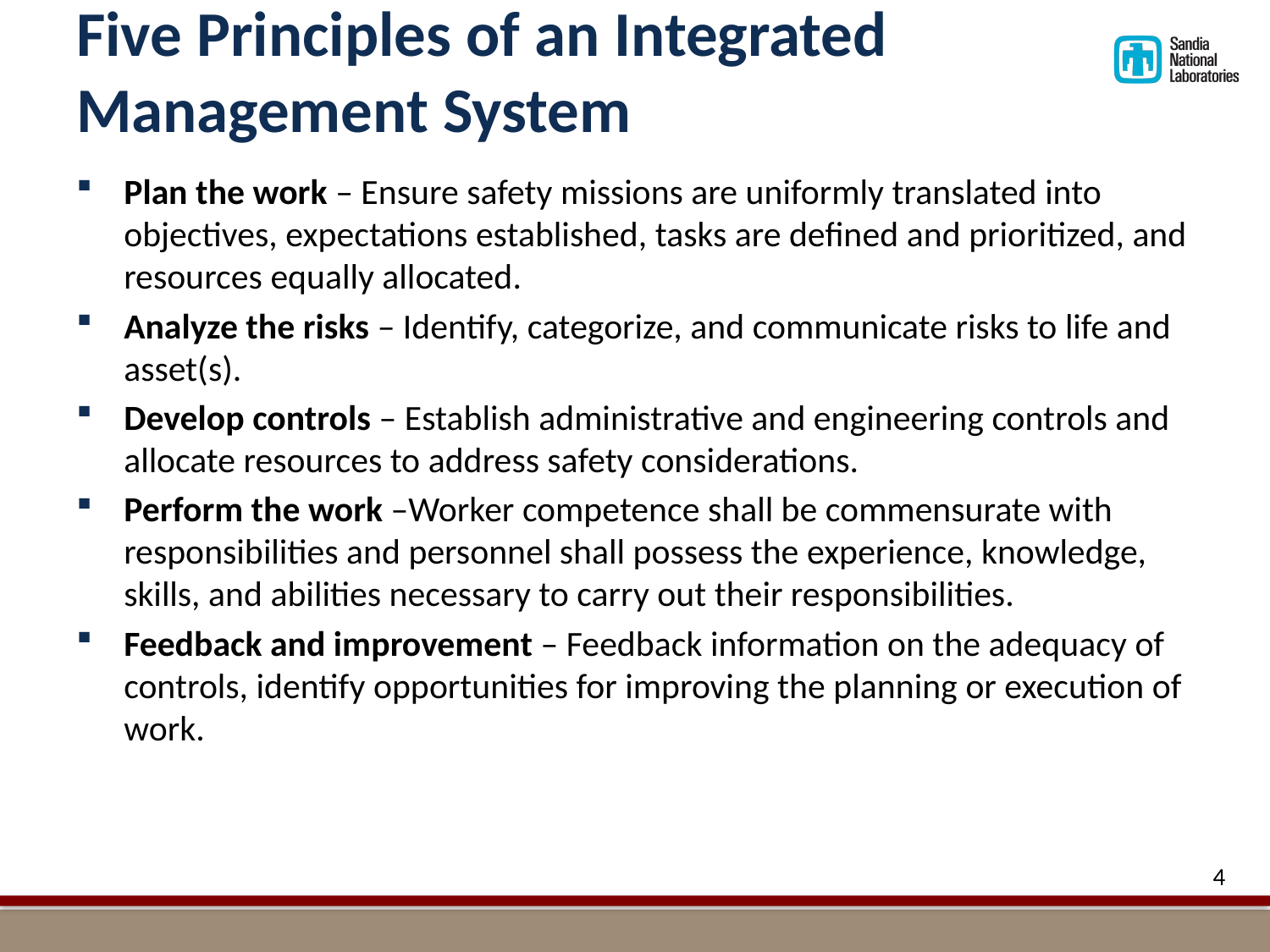

# Five Principles of an Integrated Management System
Plan the work – Ensure safety missions are uniformly translated into objectives, expectations established, tasks are defined and prioritized, and resources equally allocated.
Analyze the risks – Identify, categorize, and communicate risks to life and asset(s).
Develop controls – Establish administrative and engineering controls and allocate resources to address safety considerations.
Perform the work –Worker competence shall be commensurate with responsibilities and personnel shall possess the experience, knowledge, skills, and abilities necessary to carry out their responsibilities.
Feedback and improvement – Feedback information on the adequacy of controls, identify opportunities for improving the planning or execution of work.

4